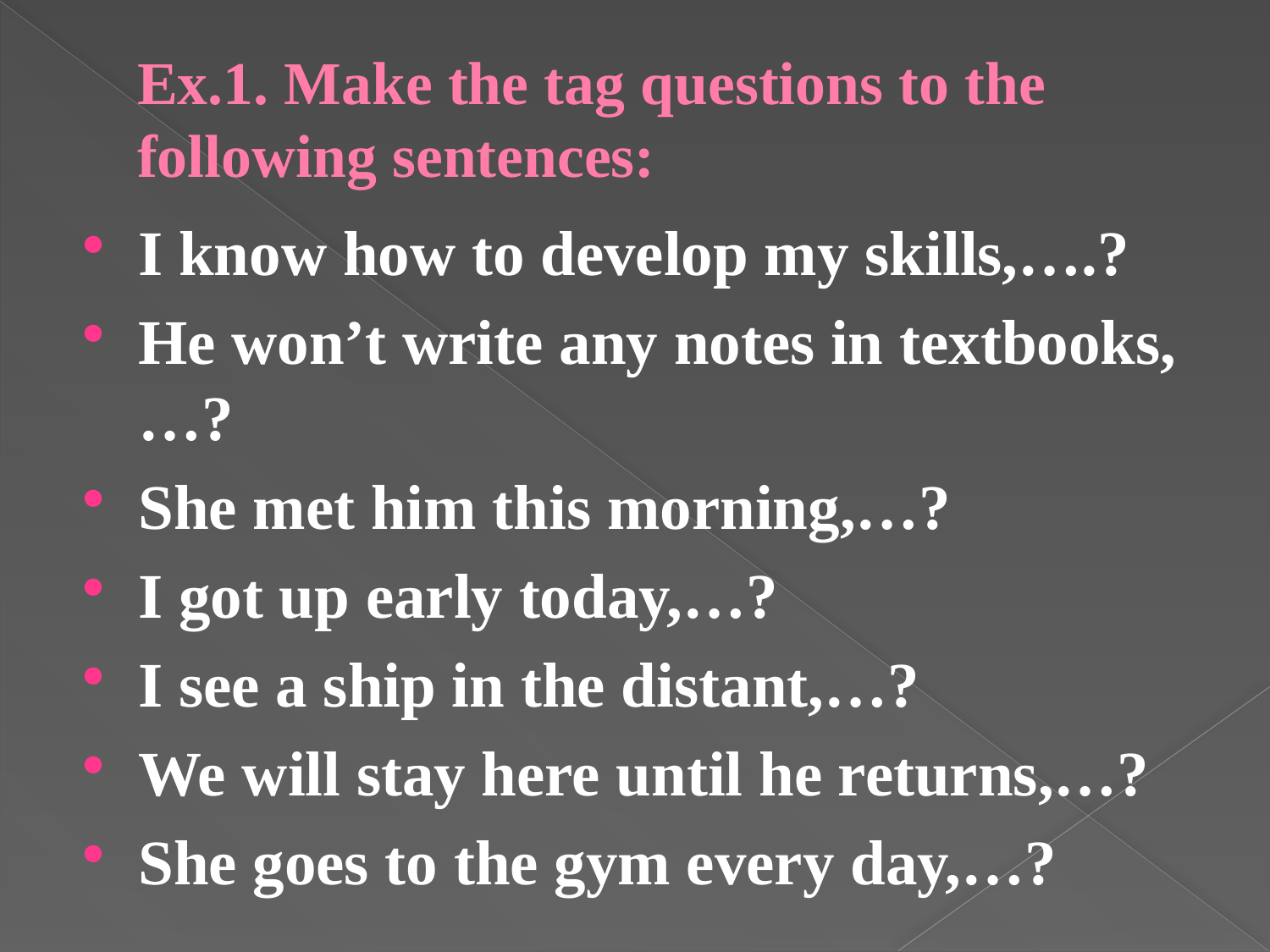

# Ex.1. Make the tag questions to the following sentences:
I know how to develop my skills,….?
He won’t write any notes in textbooks,…?
She met him this morning,…?
I got up early today,…?
I see a ship in the distant,…?
We will stay here until he returns,…?
She goes to the gym every day,…?